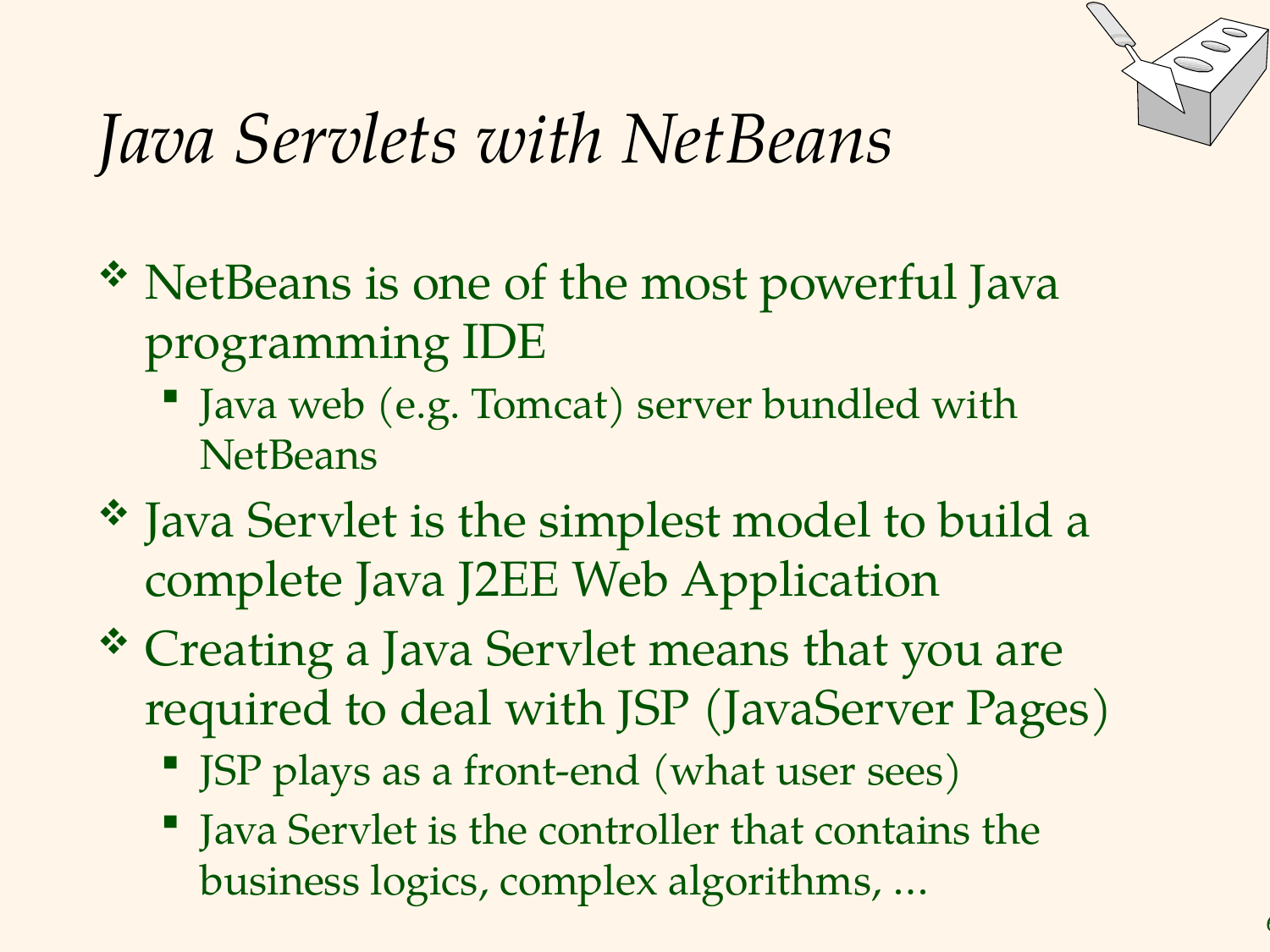

# Java Servlets with NetBeans
NetBeans is one of the most powerful Java programming IDE
Java web (e.g. Tomcat) server bundled with NetBeans
Java Servlet is the simplest model to build a complete Java J2EE Web Application
Creating a Java Servlet means that you are required to deal with JSP (JavaServer Pages)
JSP plays as a front-end (what user sees)
Java Servlet is the controller that contains the business logics, complex algorithms, …